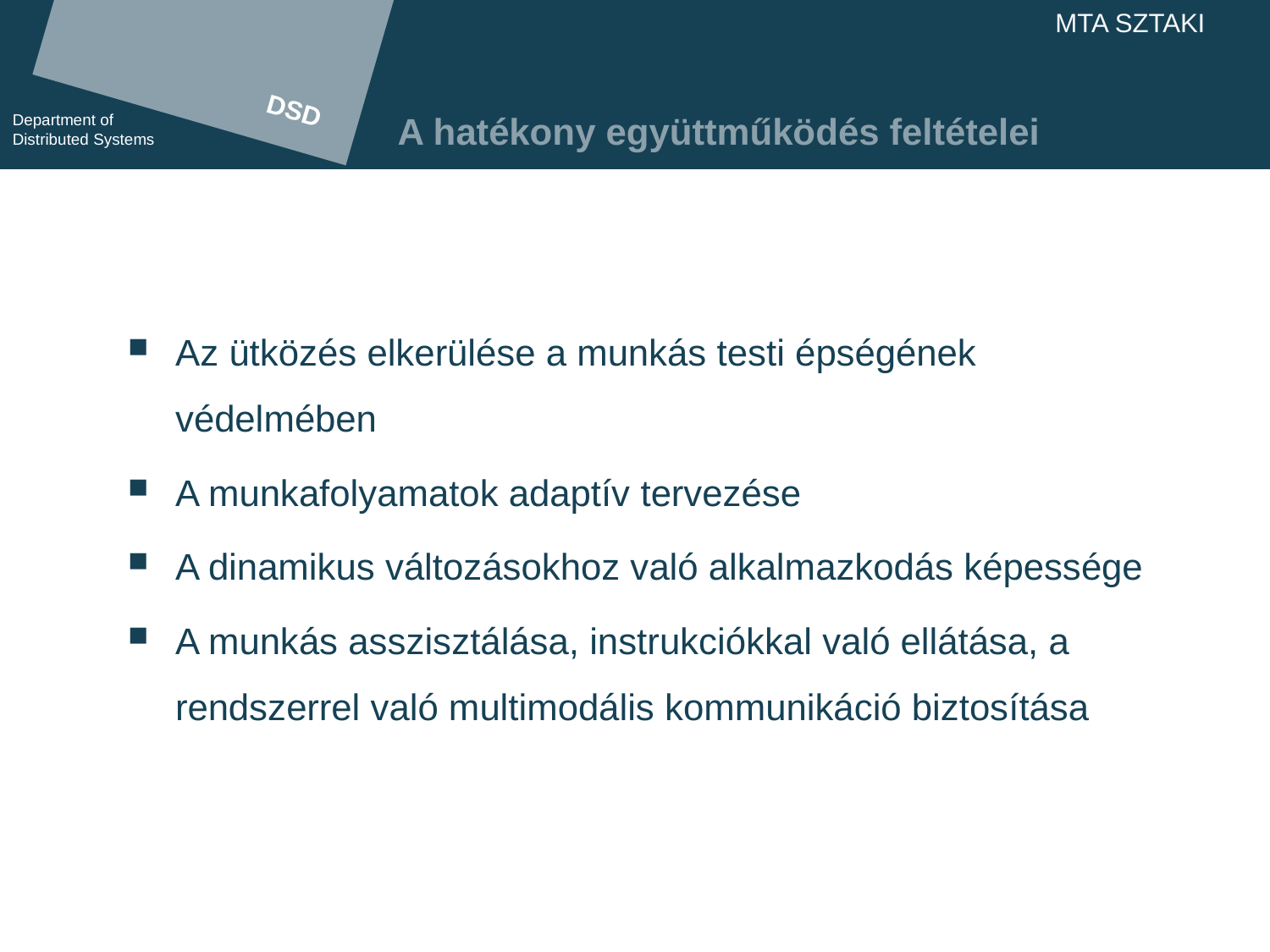

# A hatékony együttműködés feltételei
Az ütközés elkerülése a munkás testi épségének védelmében
A munkafolyamatok adaptív tervezése
A dinamikus változásokhoz való alkalmazkodás képessége
A munkás asszisztálása, instrukciókkal való ellátása, a rendszerrel való multimodális kommunikáció biztosítása